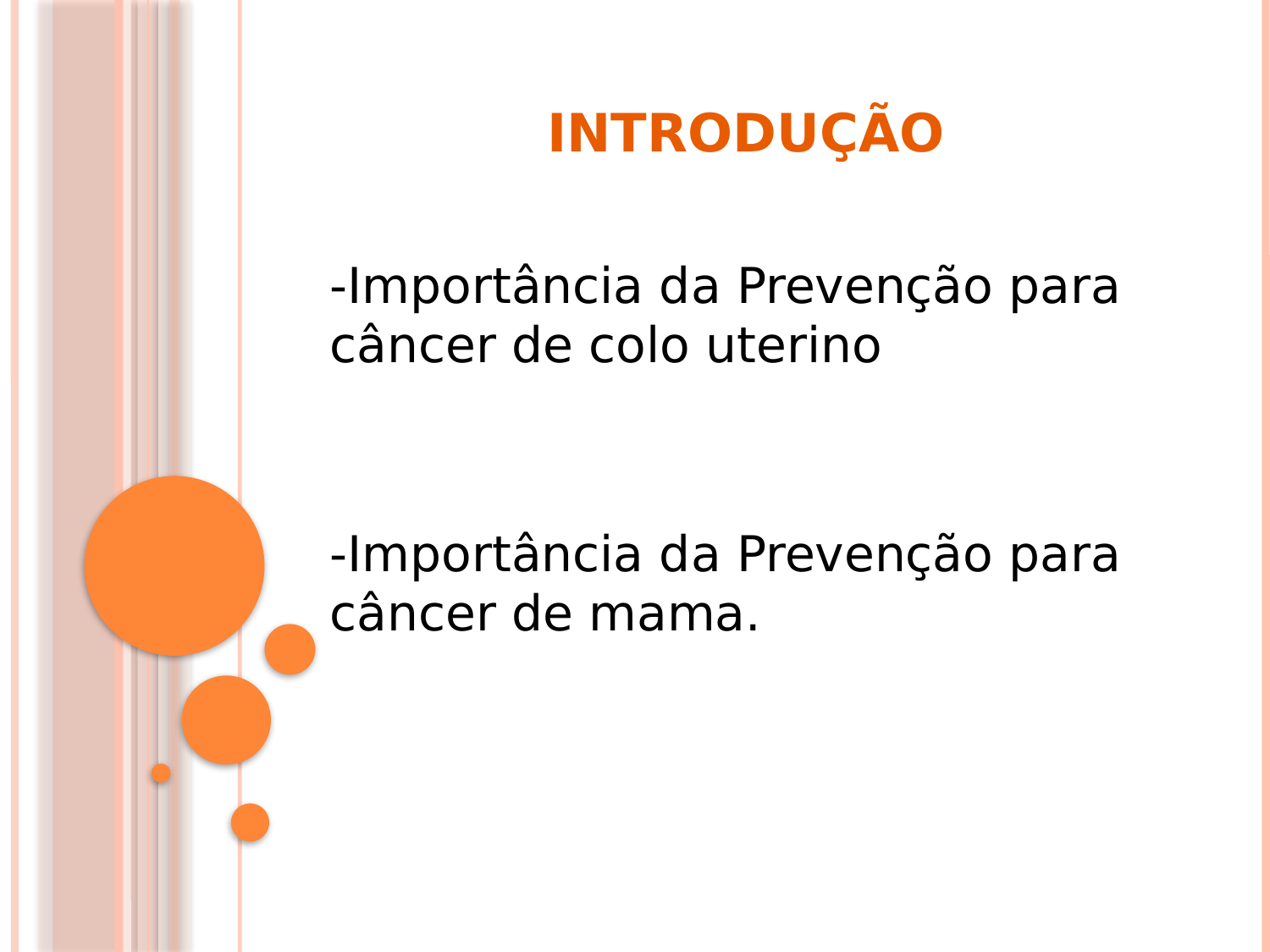

# Introdução
-Importância da Prevenção para câncer de colo uterino

-Importância da Prevenção para câncer de mama.